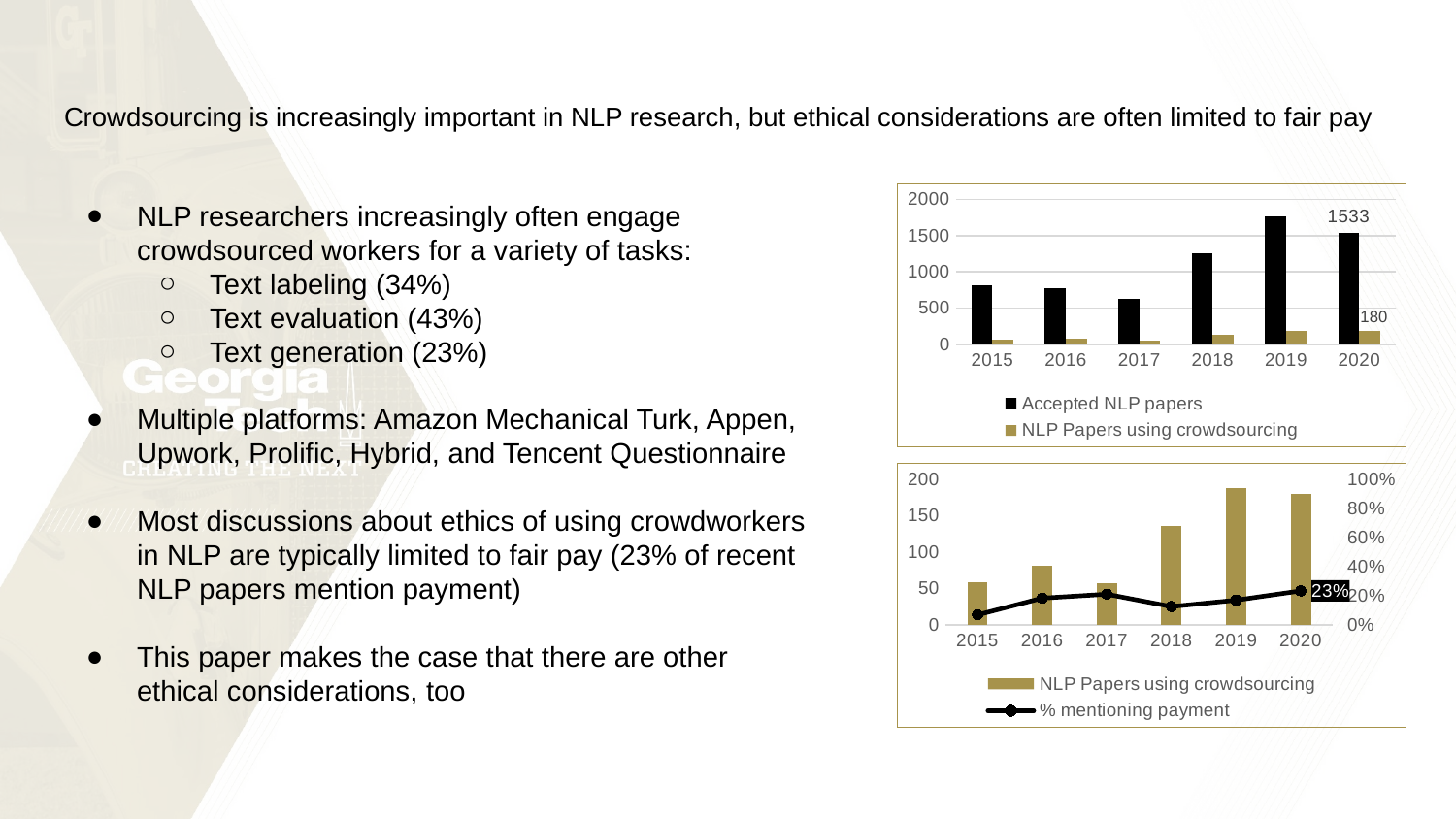

# Crowdsourcing is increasingly important in NLP research, but ethical considerations are often limited to fair pay

### Chart

| Category | Accepted NLP papers | NLP Papers using crowdsourcing |
|---|---|---|
| 2015 | 816.0 | 59.0 |
| 2016 | 774.0 | 82.0 |
| 2017 | 625.0 | 57.0 |
| 2018 | 1262.0 | 136.0 |
| 2019 | 1766.0 | 189.0 |
| 2020 | 1533.0 | 180.0 |
NLP researchers increasingly often engage crowdsourced workers for a variety of tasks:
Text labeling (34%)
Text evaluation (43%)
Text generation (23%)

Multiple platforms: Amazon Mechanical Turk, Appen, Upwork, Prolific, Hybrid, and Tencent Questionnaire

Most discussions about ethics of using crowdworkers in NLP are typically limited to fair pay (23% of recent NLP papers mention payment)

This paper makes the case that there are other ethical considerations, too

### Chart

| Category | NLP Papers using crowdsourcing | % mentioning payment |
|---|---|---|
| 2015 | 59.0 | 0.06779661016949153 |
| 2016 | 82.0 | 0.18292682926829268 |
| 2017 | 57.0 | 0.21052631578947367 |
| 2018 | 136.0 | 0.125 |
| 2019 | 189.0 | 0.1693121693121693 |
| 2020 | 180.0 | 0.23333333333333334 |